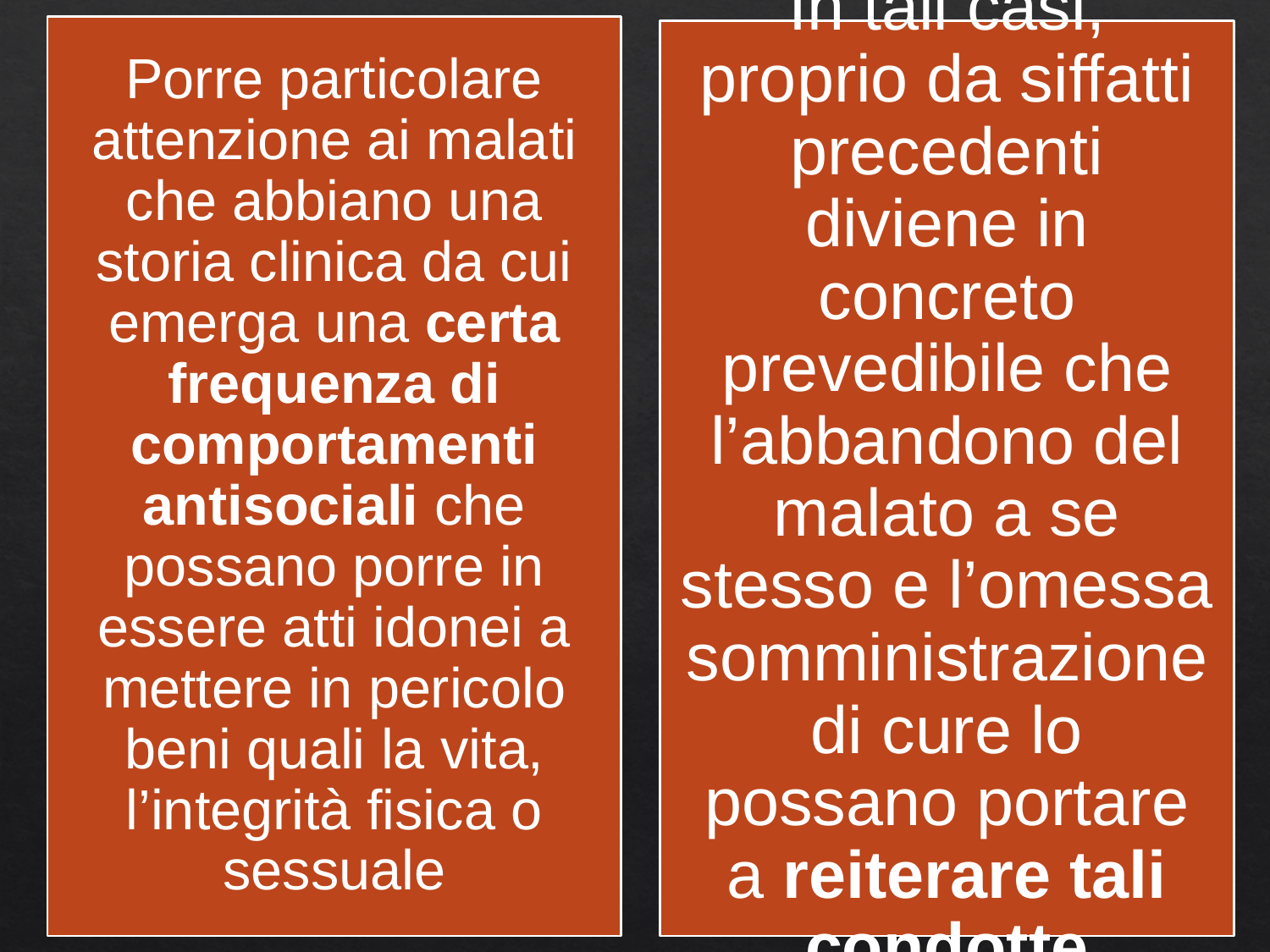

Porre particolare attenzione ai malati che abbiano una storia clinica da cui emerga una certa frequenza di comportamenti antisociali che possano porre in essere atti idonei a mettere in pericolo beni quali la vita, l’integrità fisica o sessuale
In tali casi, proprio da siffatti precedenti diviene in concreto prevedibile che l’abbandono del malato a se stesso e l’omessa somministrazione di cure lo possano portare a reiterare tali condotte